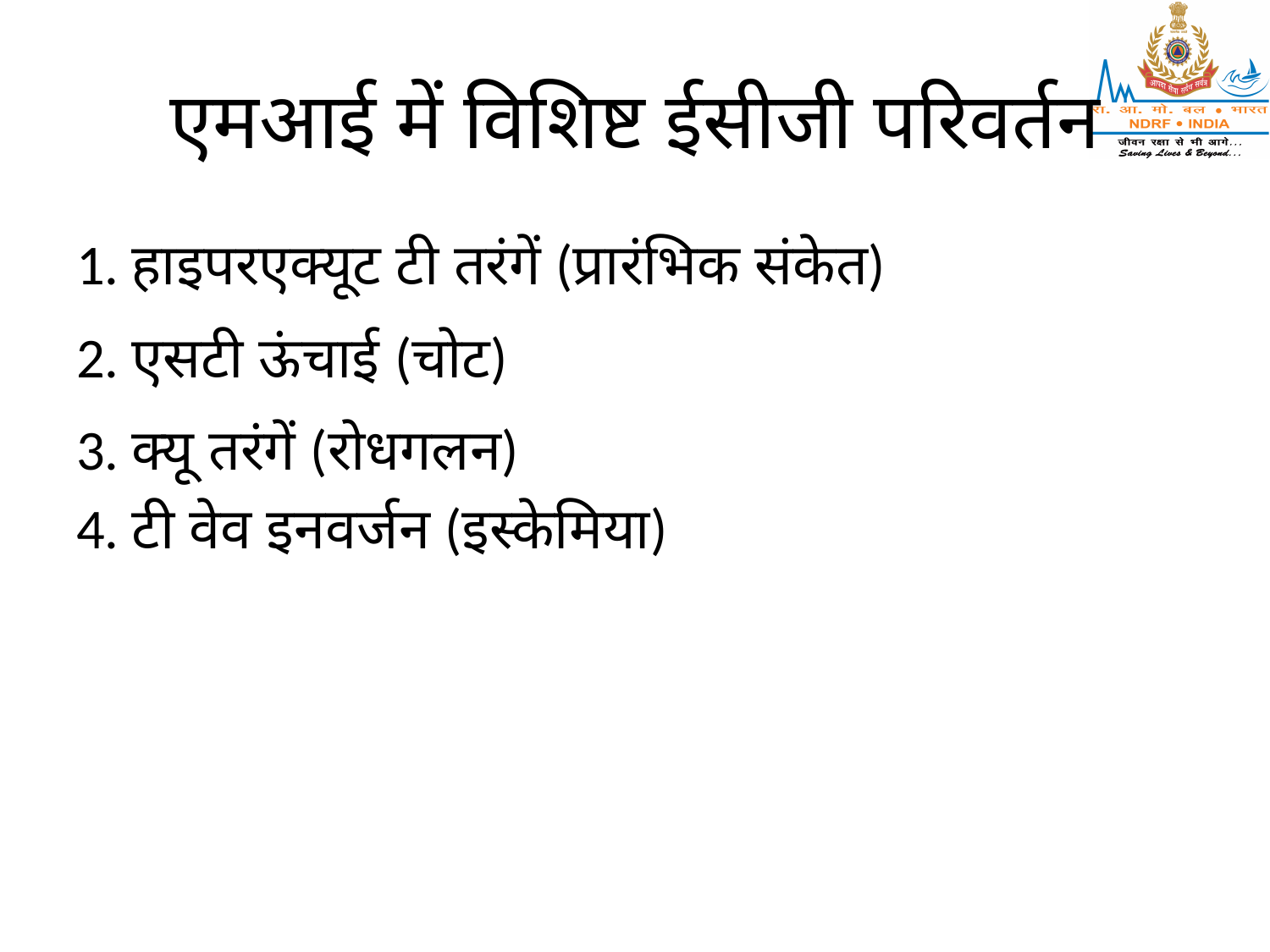

# एमआई में विशिष्ट ईसीजी परिवर्तन
1. हाइपरएक्यूट टी तरंगें (प्रारंभिक संकेत)
2. एसटी ऊंचाई (चोट)
3. क्यू तरंगें (रोधगलन)
4. टी वेव इनवर्जन (इस्केमिया)